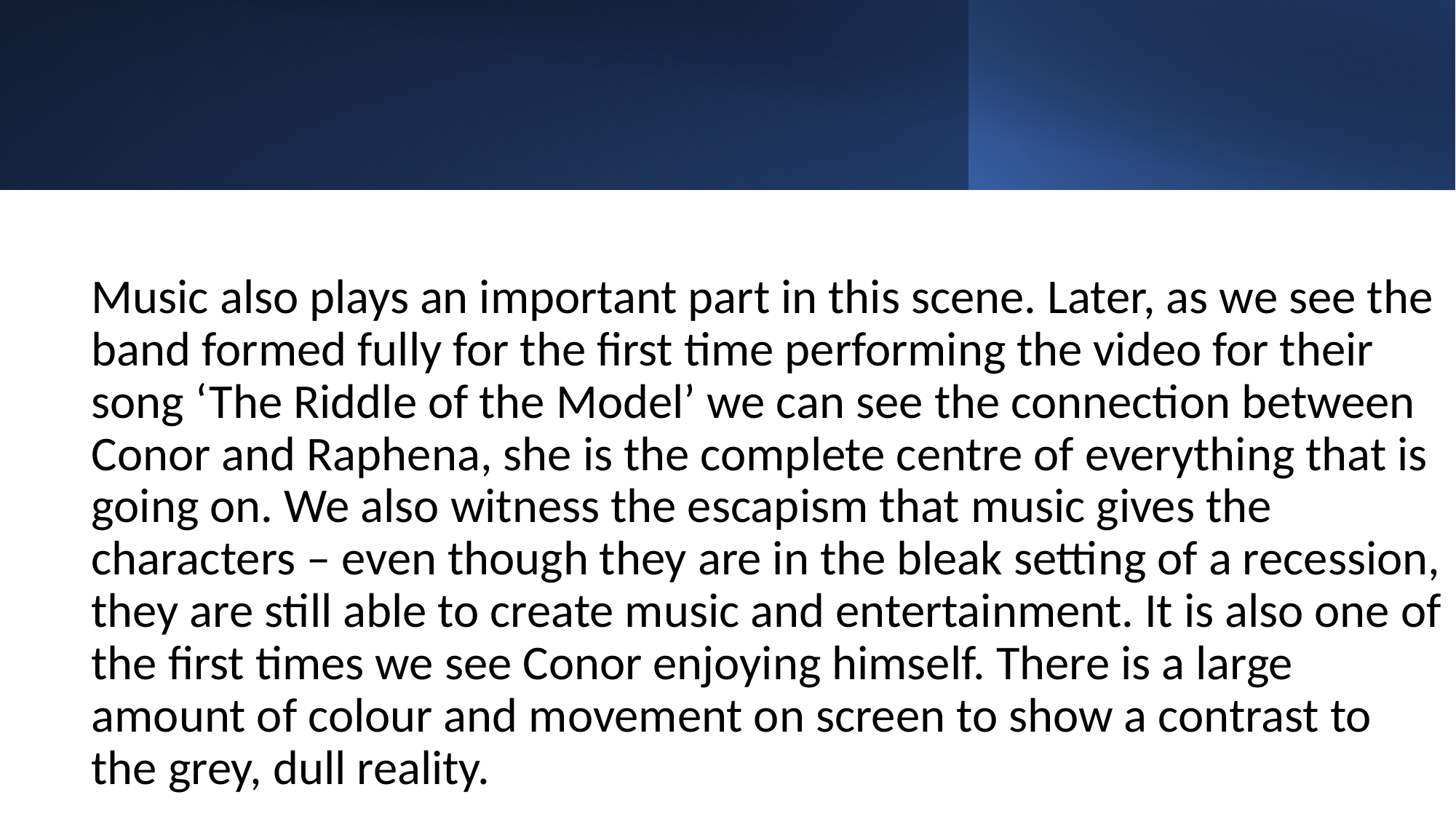

Music also plays an important part in this scene. Later, as we see the band formed fully for the first time performing the video for their song ‘The Riddle of the Model’ we can see the connection between Conor and Raphena, she is the complete centre of everything that is going on. We also witness the escapism that music gives the characters – even though they are in the bleak setting of a recession, they are still able to create music and entertainment. It is also one of the first times we see Conor enjoying himself. There is a large amount of colour and movement on screen to show a contrast to the grey, dull reality.